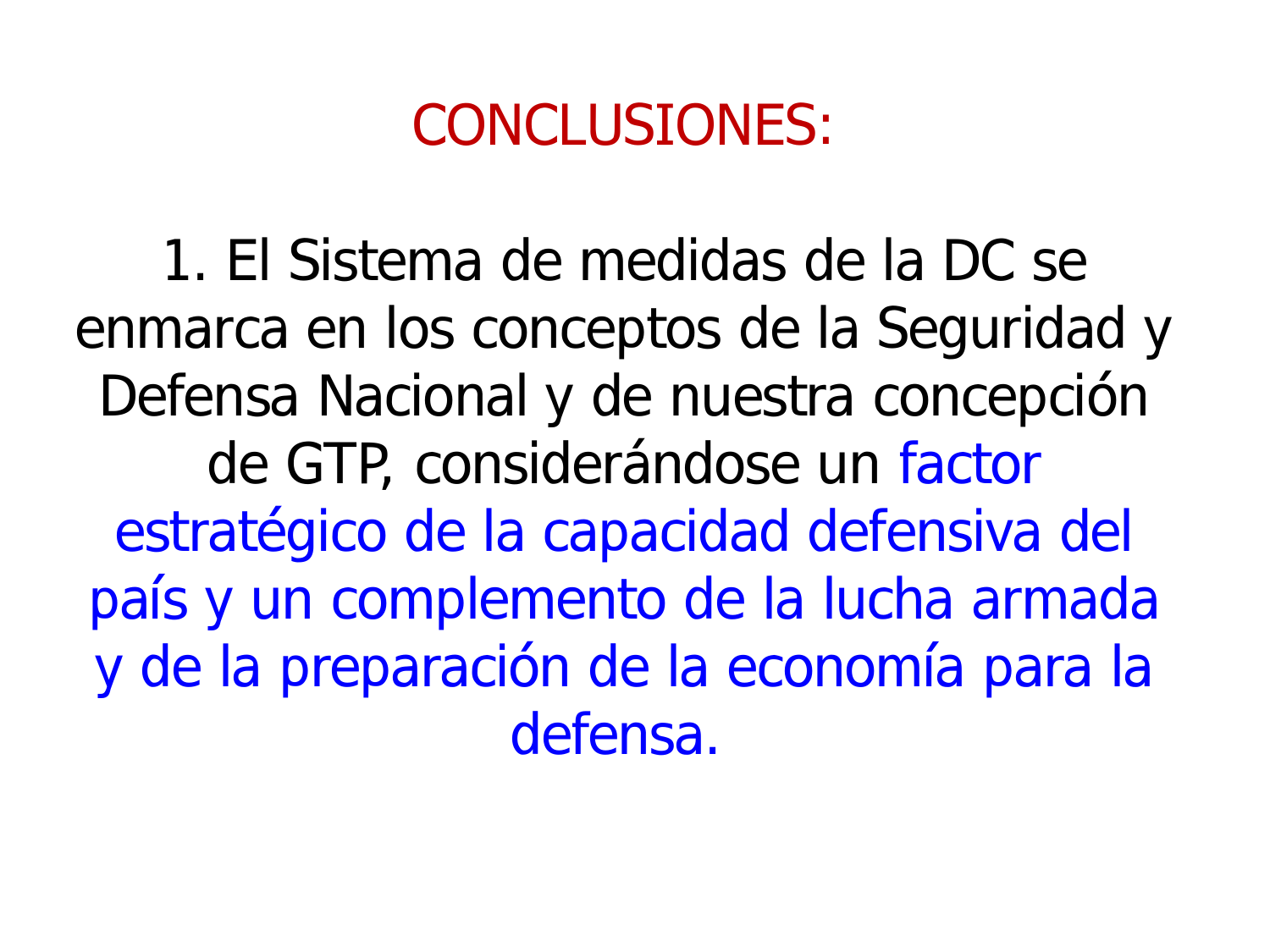

# CONCLUSIONES: 1. El Sistema de medidas de la DC se enmarca en los conceptos de la Seguridad y Defensa Nacional y de nuestra concepción de GTP, considerándose un factor estratégico de la capacidad defensiva del país y un complemento de la lucha armada y de la preparación de la economía para la defensa.